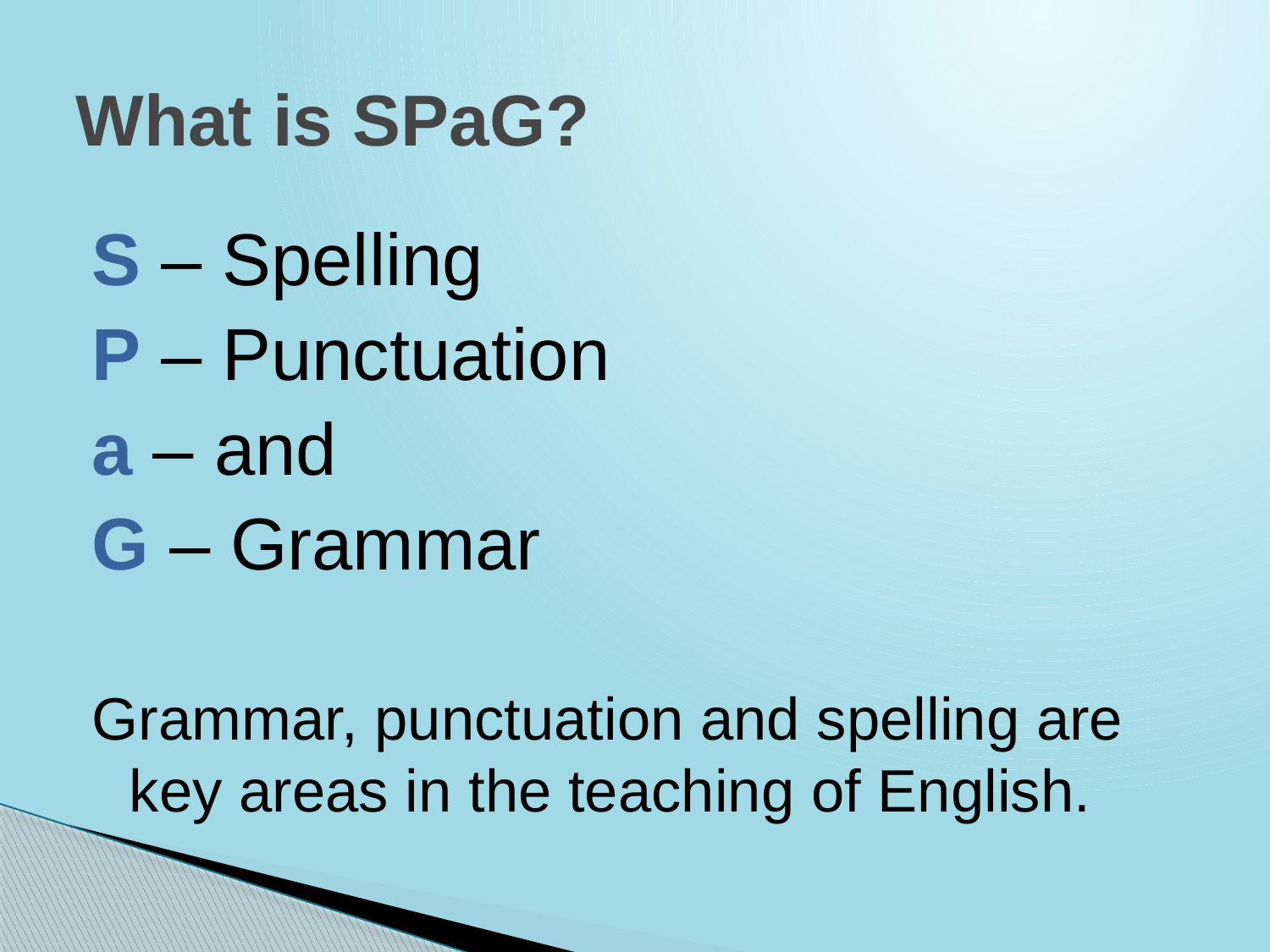

# What is SPaG?
S – Spelling
P – Punctuation
a – and
G – Grammar

Grammar, punctuation and spelling are key areas in the teaching of English.